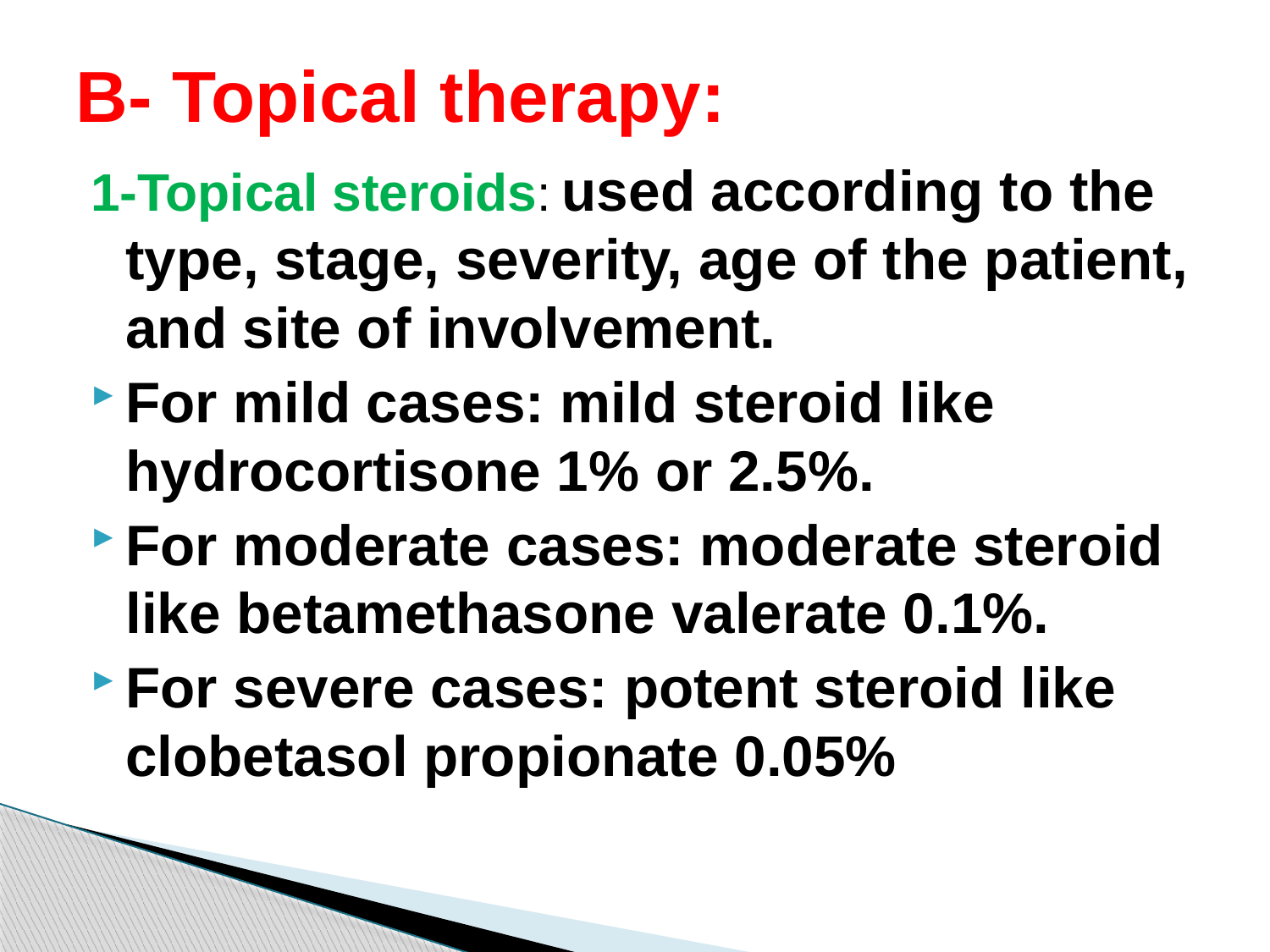

# B- Topical therapy:
1-Topical steroids: used according to the type, stage, severity, age of the patient, and site of involvement.
For mild cases: mild steroid like hydrocortisone 1% or 2.5%.
For moderate cases: moderate steroid like betamethasone valerate 0.1%.
For severe cases: potent steroid like clobetasol propionate 0.05%